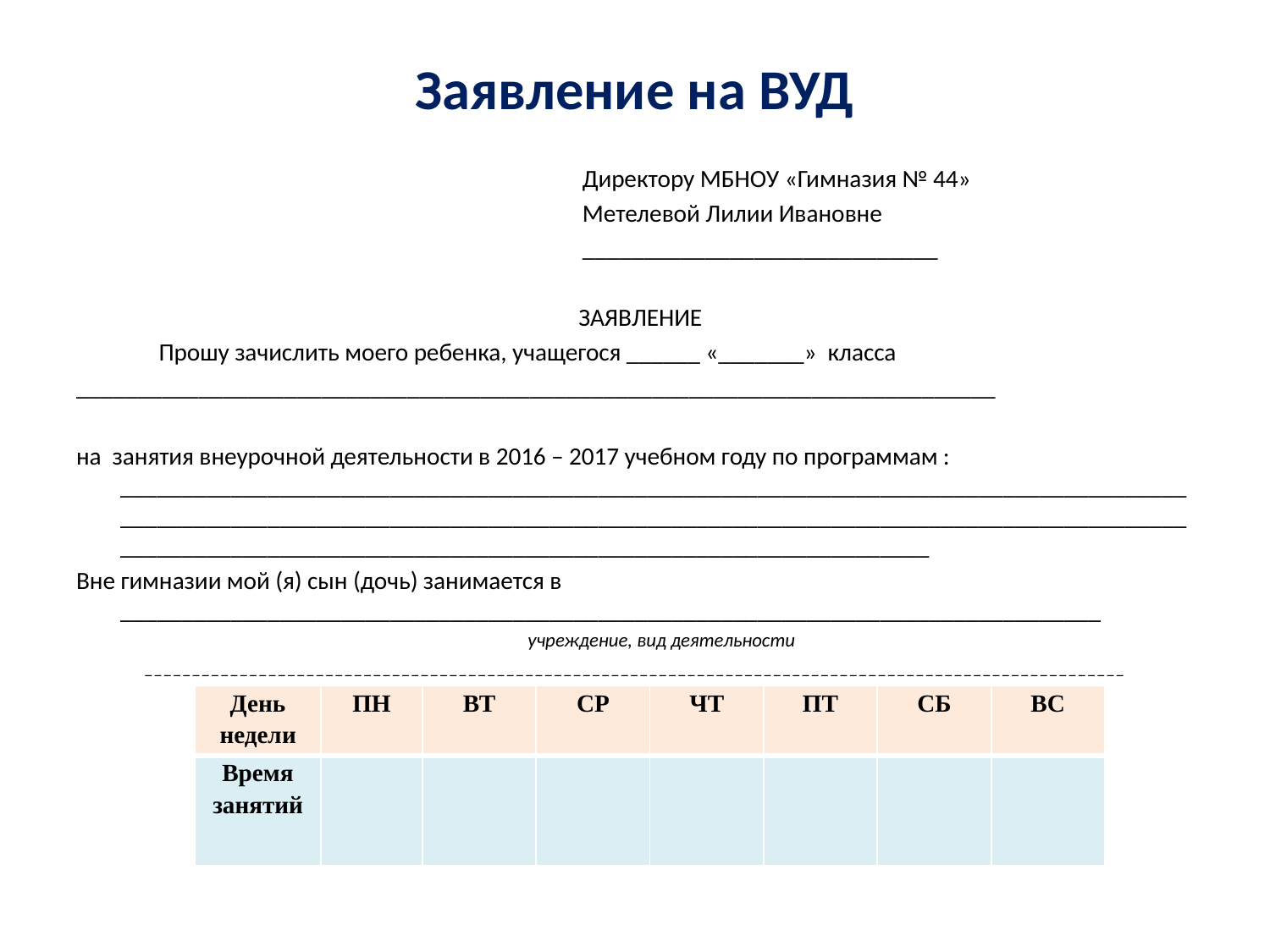

# Заявление на ВУД
                                                                                            Директору МБНОУ «Гимназия № 44»
                                                                                            Метелевой Лилии Ивановне
                                                                                            _____________________________

  ЗАЯВЛЕНИЕ
               Прошу зачислить моего ребенка, учащегося ______ «_______»  класса
___________________________________________________________________________

на  занятия внеурочной деятельности в 2016 – 2017 учебном году по программам : ________________________________________________________________________________________________________________________________________________________________________________________________________________________________________________
Вне гимназии мой (я) сын (дочь) занимается в ________________________________________________________________________________
            учреждение, вид деятельности
_______________________________________________________________________________________________________
| День недели | ПН | ВТ | СР | ЧТ | ПТ | СБ | ВС |
| --- | --- | --- | --- | --- | --- | --- | --- |
| Время занятий |  |  |  |  |  |  |  |